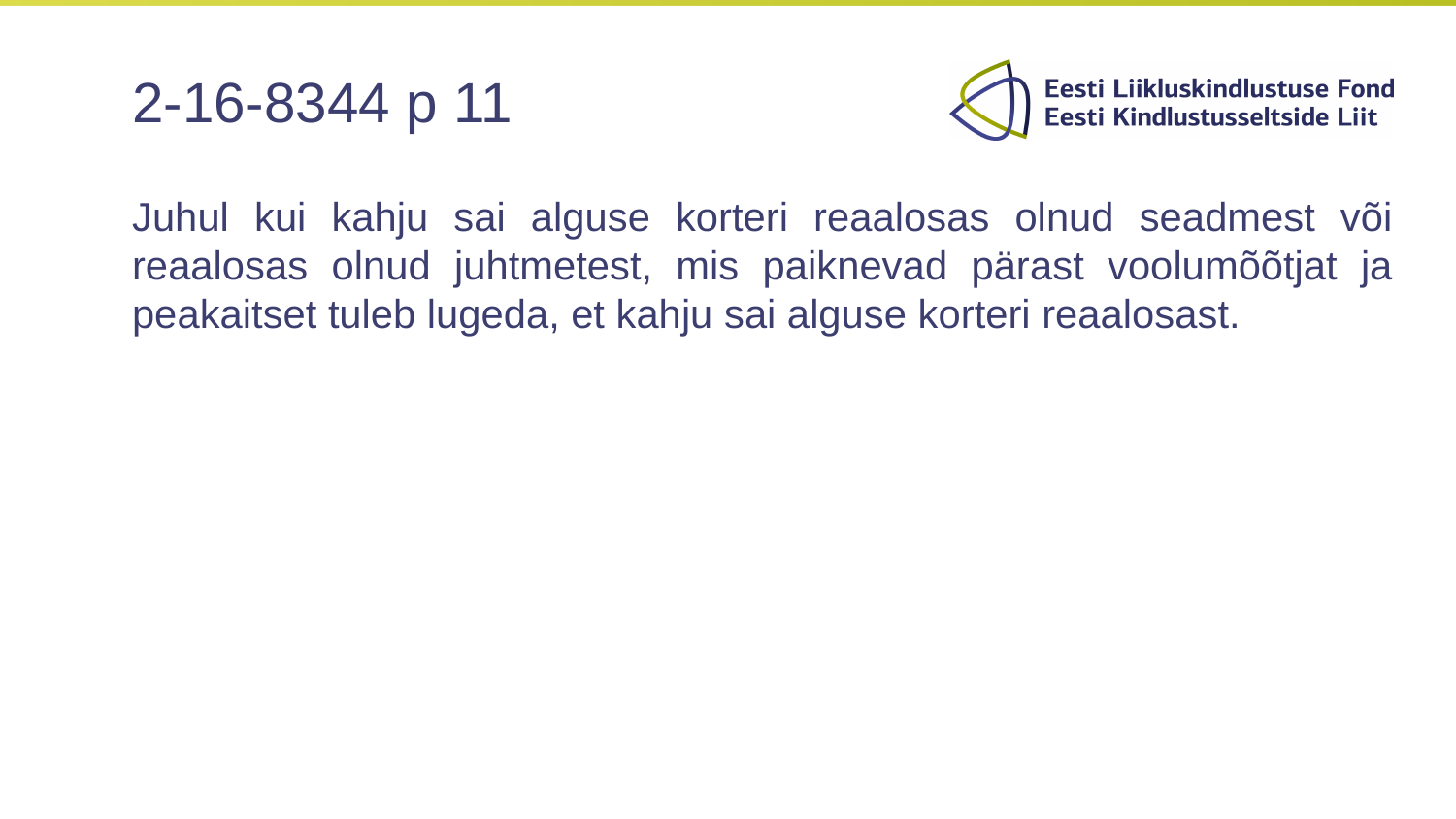

# 2-16-8344 p 11
Juhul kui kahju sai alguse korteri reaalosas olnud seadmest või reaalosas olnud juhtmetest, mis paiknevad pärast voolumõõtjat ja peakaitset tuleb lugeda, et kahju sai alguse korteri reaalosast.